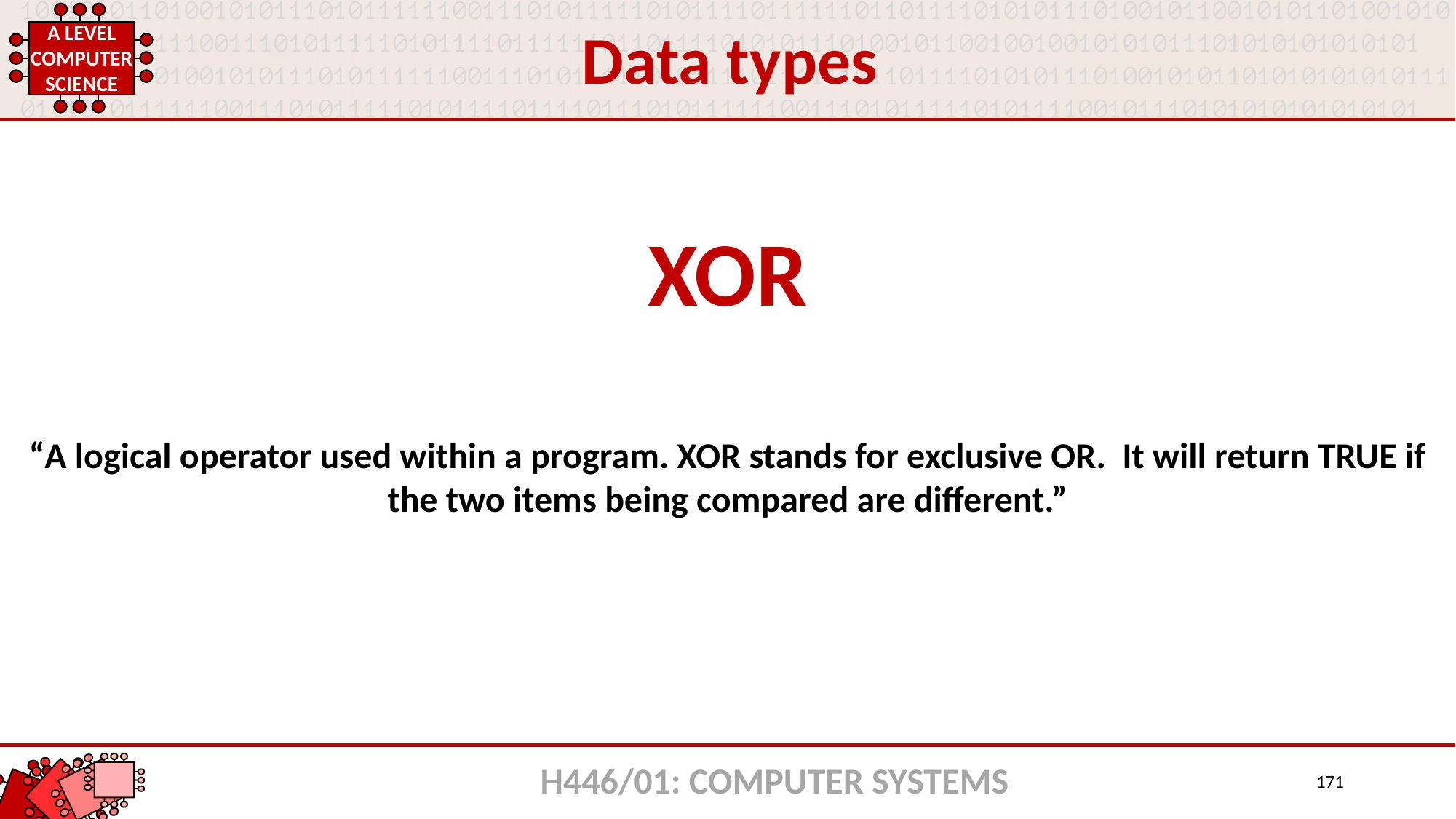

Data types
XOR
“A logical operator used within a program. XOR stands for exclusive OR.  It will return TRUE if the two items being compared are different.”
H446/01: COMPUTER SYSTEMS
171